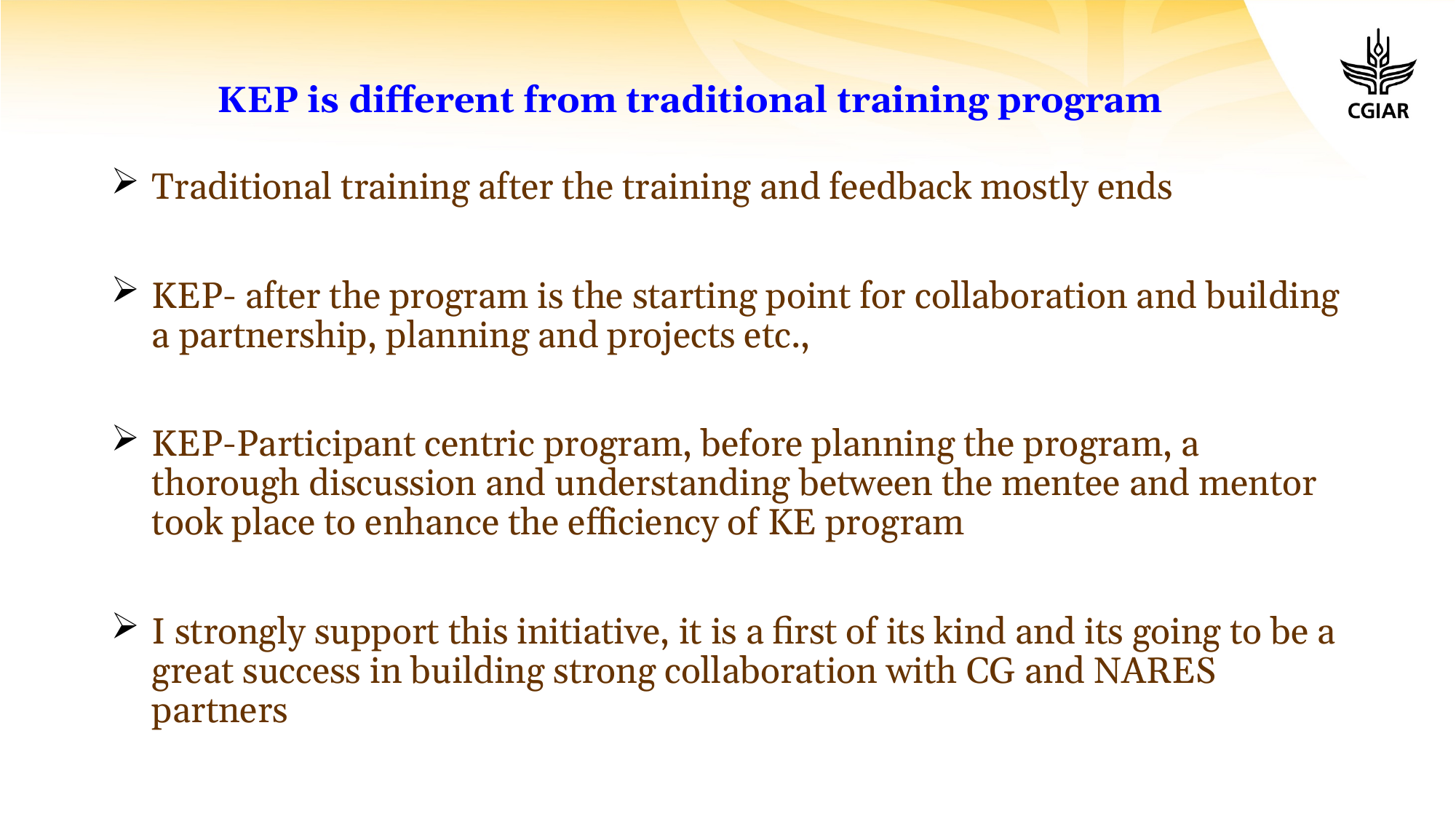

# KEP is different from traditional training program
Traditional training after the training and feedback mostly ends

KEP- after the program is the starting point for collaboration and building a partnership, planning and projects etc.,

KEP-Participant centric program, before planning the program, a thorough discussion and understanding between the mentee and mentor took place to enhance the efficiency of KE program

I strongly support this initiative, it is a first of its kind and its going to be a great success in building strong collaboration with CG and NARES partners